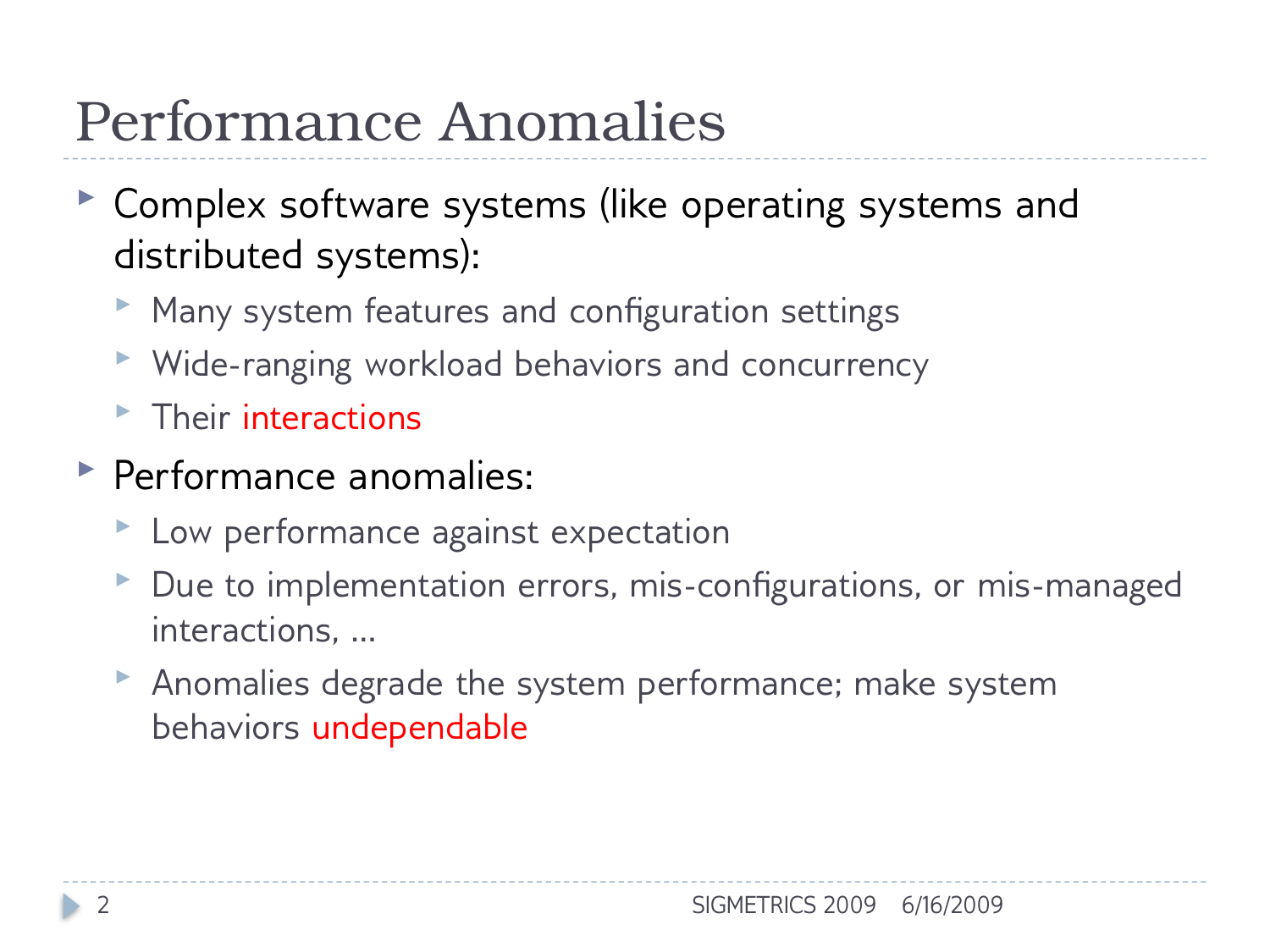

# Performance Anomalies
Complex software systems (like operating systems and distributed systems):
Many system features and configuration settings
Wide-ranging workload behaviors and concurrency
Their interactions
Performance anomalies:
Low performance against expectation
Due to implementation errors, mis-configurations, or mis-managed interactions, …
Anomalies degrade the system performance; make system behaviors undependable
2
SIGMETRICS 2009
6/16/2009